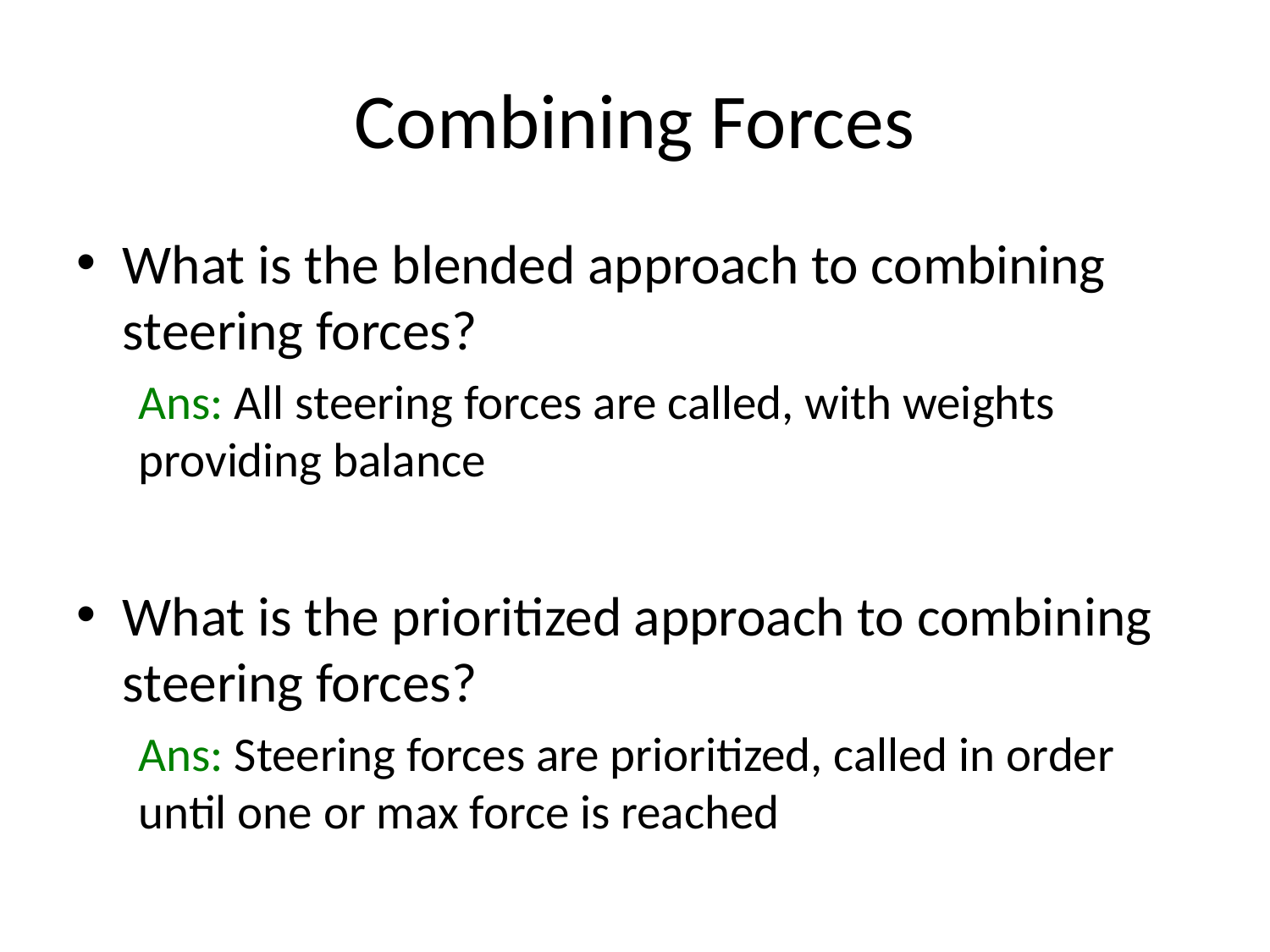

# Combining Forces
What is the blended approach to combining steering forces?
Ans: All steering forces are called, with weights providing balance

What is the prioritized approach to combining steering forces?
Ans: Steering forces are prioritized, called in order until one or max force is reached